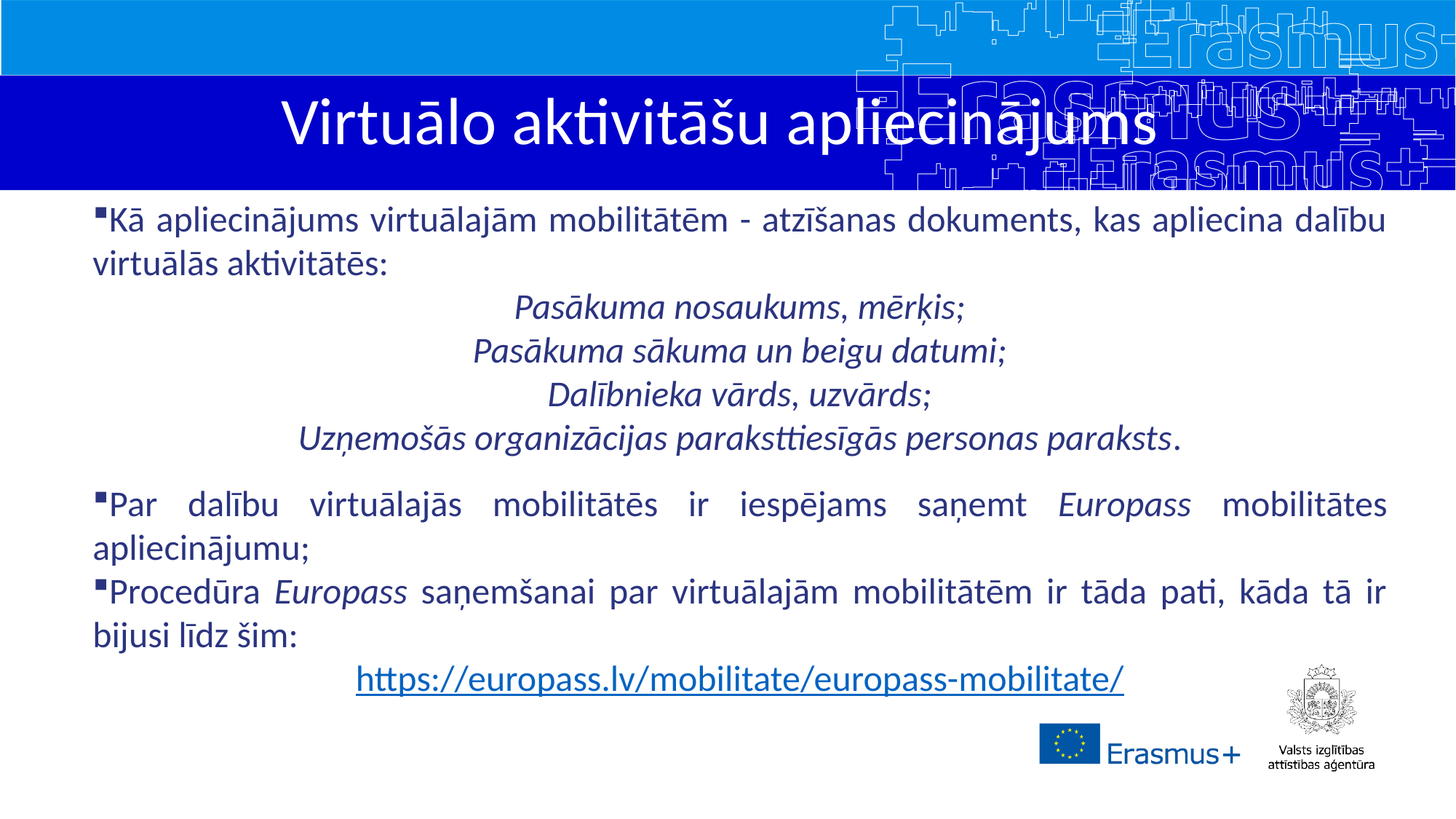

# Virtuālo aktivitāšu apliecinājums
Kā apliecinājums virtuālajām mobilitātēm - atzīšanas dokuments, kas apliecina dalību virtuālās aktivitātēs:
Pasākuma nosaukums, mērķis;
Pasākuma sākuma un beigu datumi;
Dalībnieka vārds, uzvārds;
Uzņemošās organizācijas paraksttiesīgās personas paraksts.

Par dalību virtuālajās mobilitātēs ir iespējams saņemt Europass mobilitātes apliecinājumu;
Procedūra Europass saņemšanai par virtuālajām mobilitātēm ir tāda pati, kāda tā ir bijusi līdz šim:
https://europass.lv/mobilitate/europass-mobilitate/